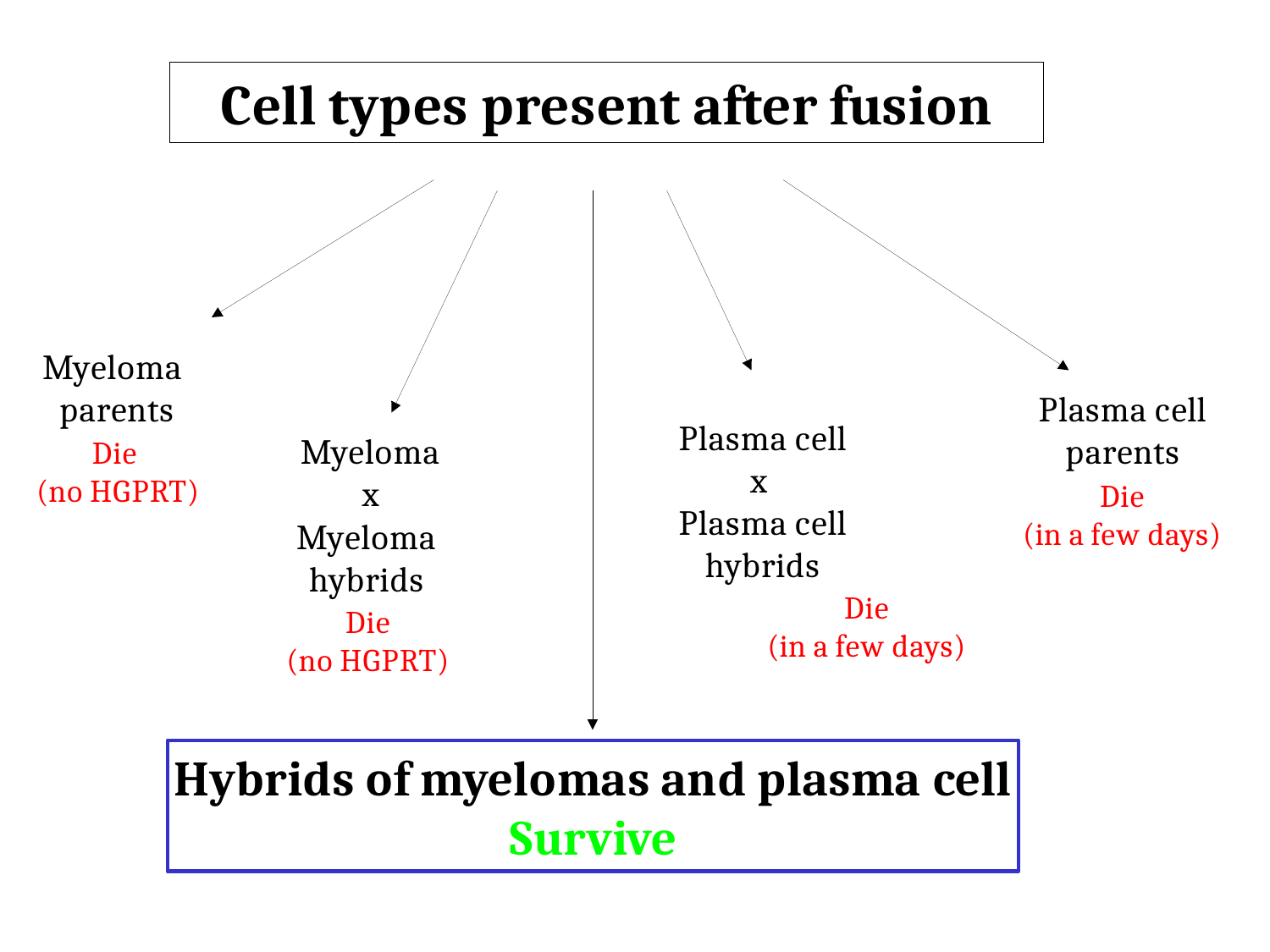

Cell types present after fusion

Myeloma
parents
Plasma cell
parents
Plasma cell
x
Plasma cell
hybrids
Myeloma
x
Myeloma
hybrids
Die
(no HGPRT)
Die
(in a few days)
Die
(in a few days)
Die
(no HGPRT)
Hybrids of myelomas and plasma cell
Survive